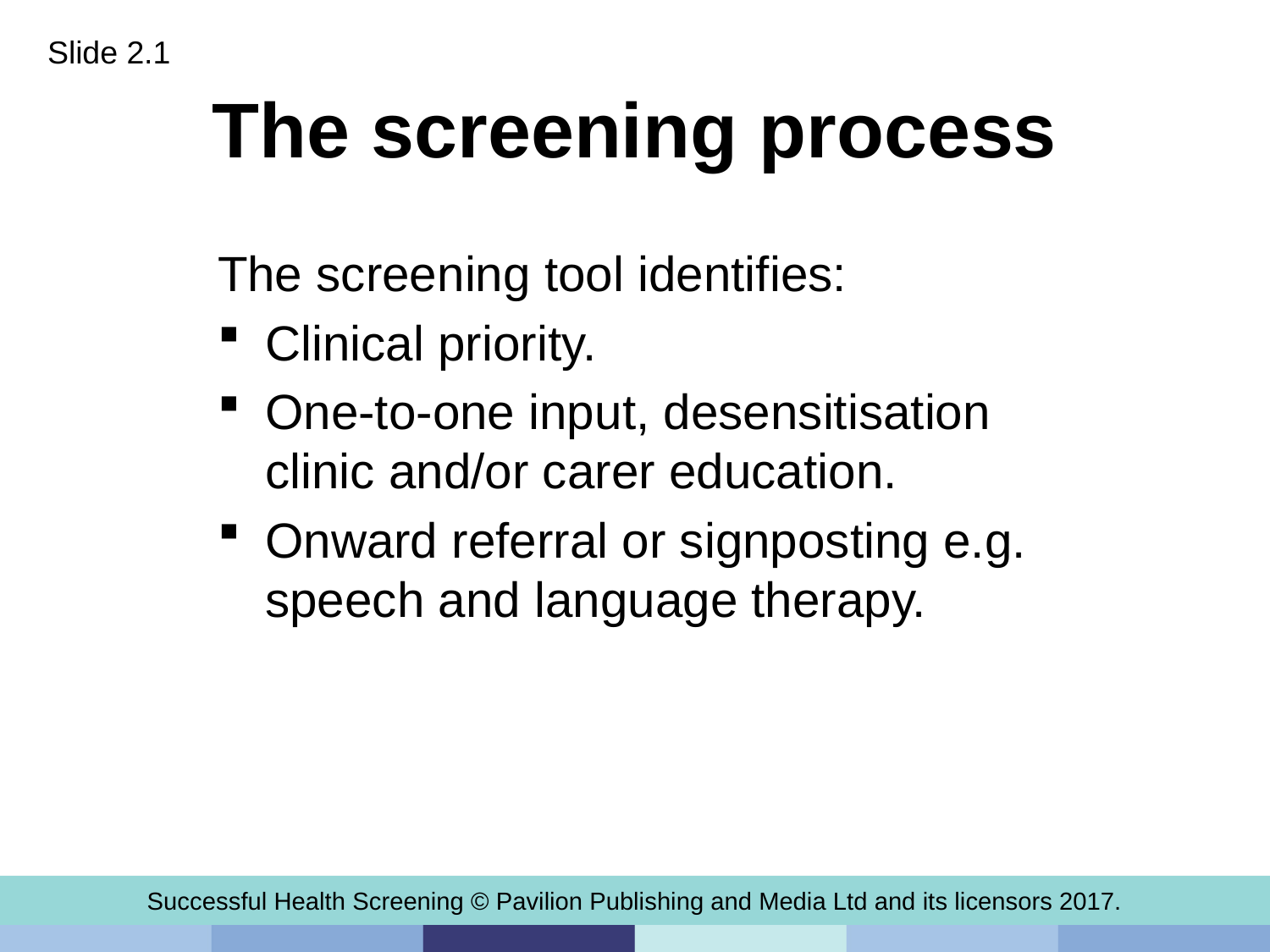

Slide 2.1
# The screening process
The screening tool identifies:
Clinical priority.
One-to-one input, desensitisation clinic and/or carer education.
Onward referral or signposting e.g. speech and language therapy.